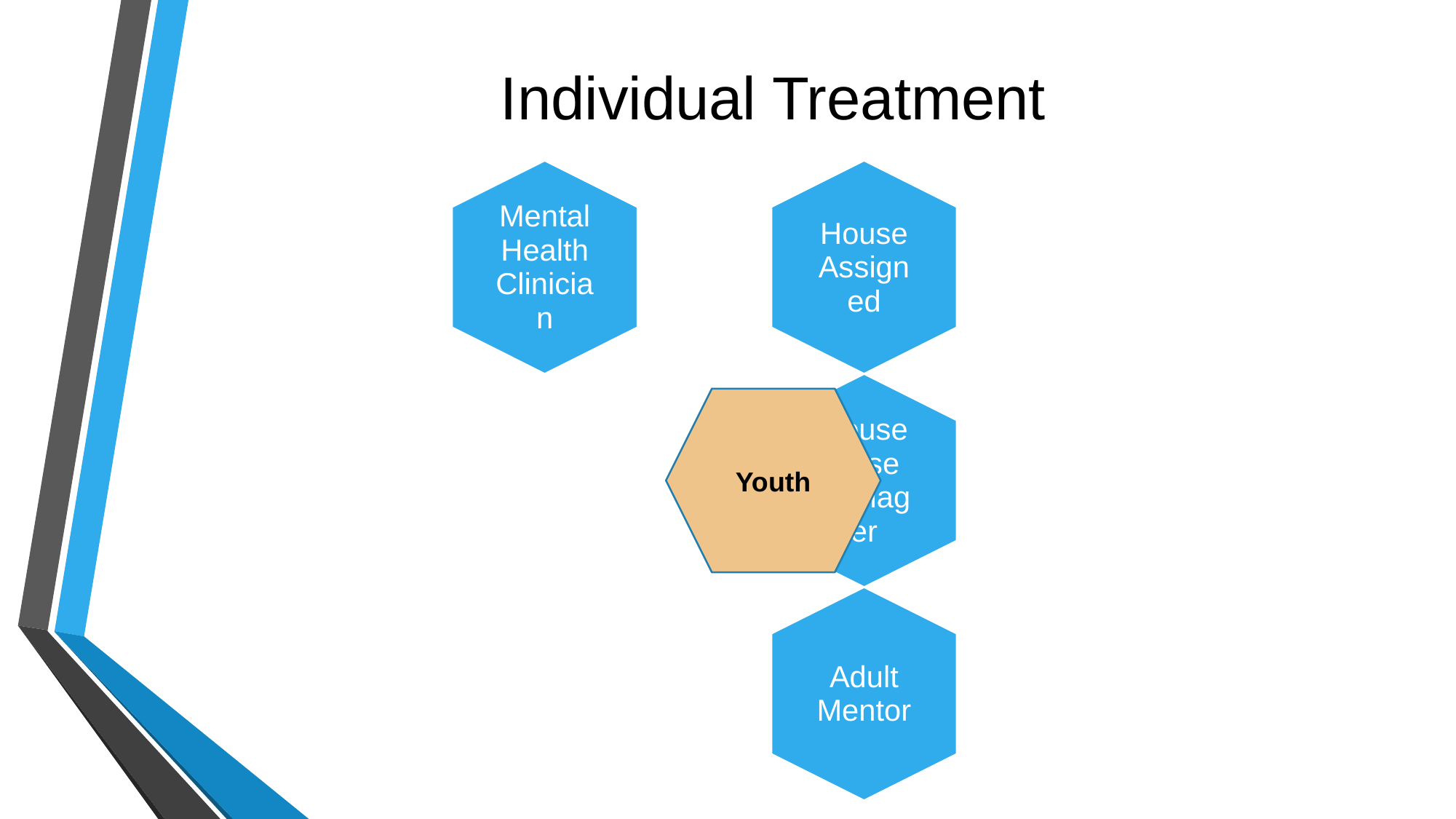

# Individual Treatment
House Assigned
Mental Health Clinician
Adult Mentor
Youth